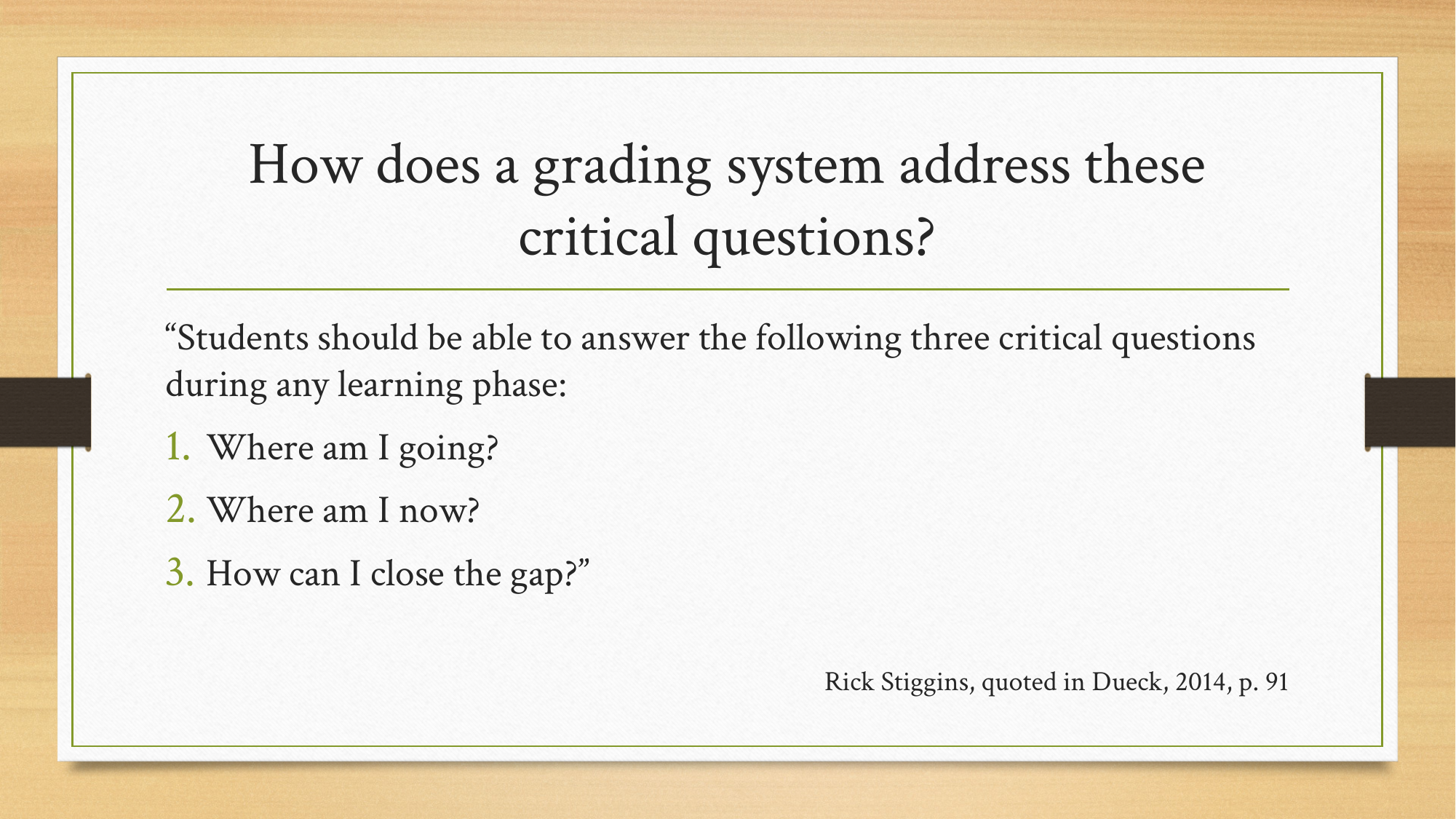

# How does a grading system address these critical questions?
“Students should be able to answer the following three critical questions during any learning phase:
Where am I going?
Where am I now?
How can I close the gap?”

Rick Stiggins, quoted in Dueck, 2014, p. 91